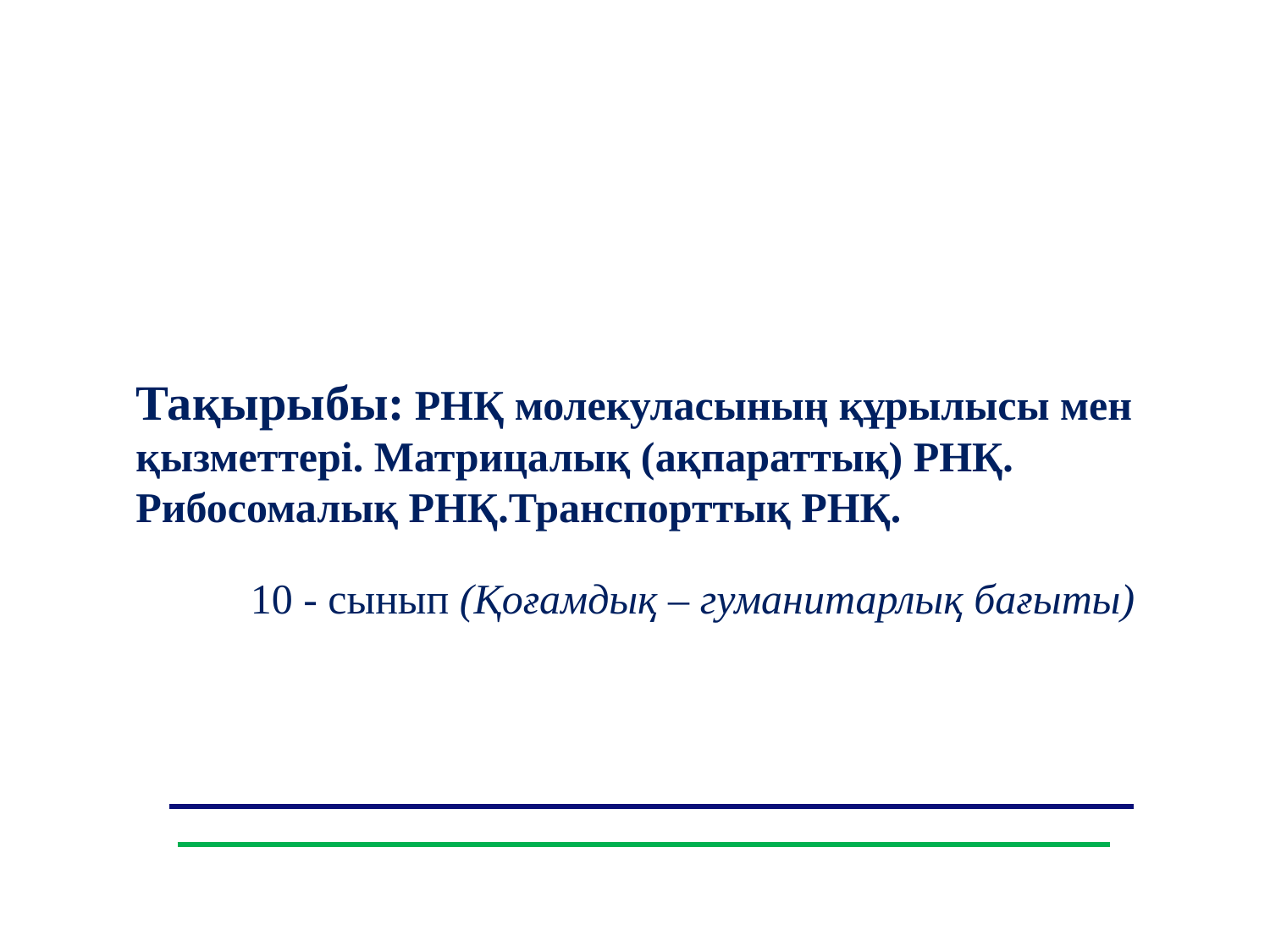

Тақырыбы: РНҚ молекуласының құрылысы мен қызметтері. Матрицалық (ақпараттық) РНҚ. Рибосомалық РНҚ.Транспорттық РНҚ.

10 - сынып (Қоғамдық – гуманитарлық бағыты)